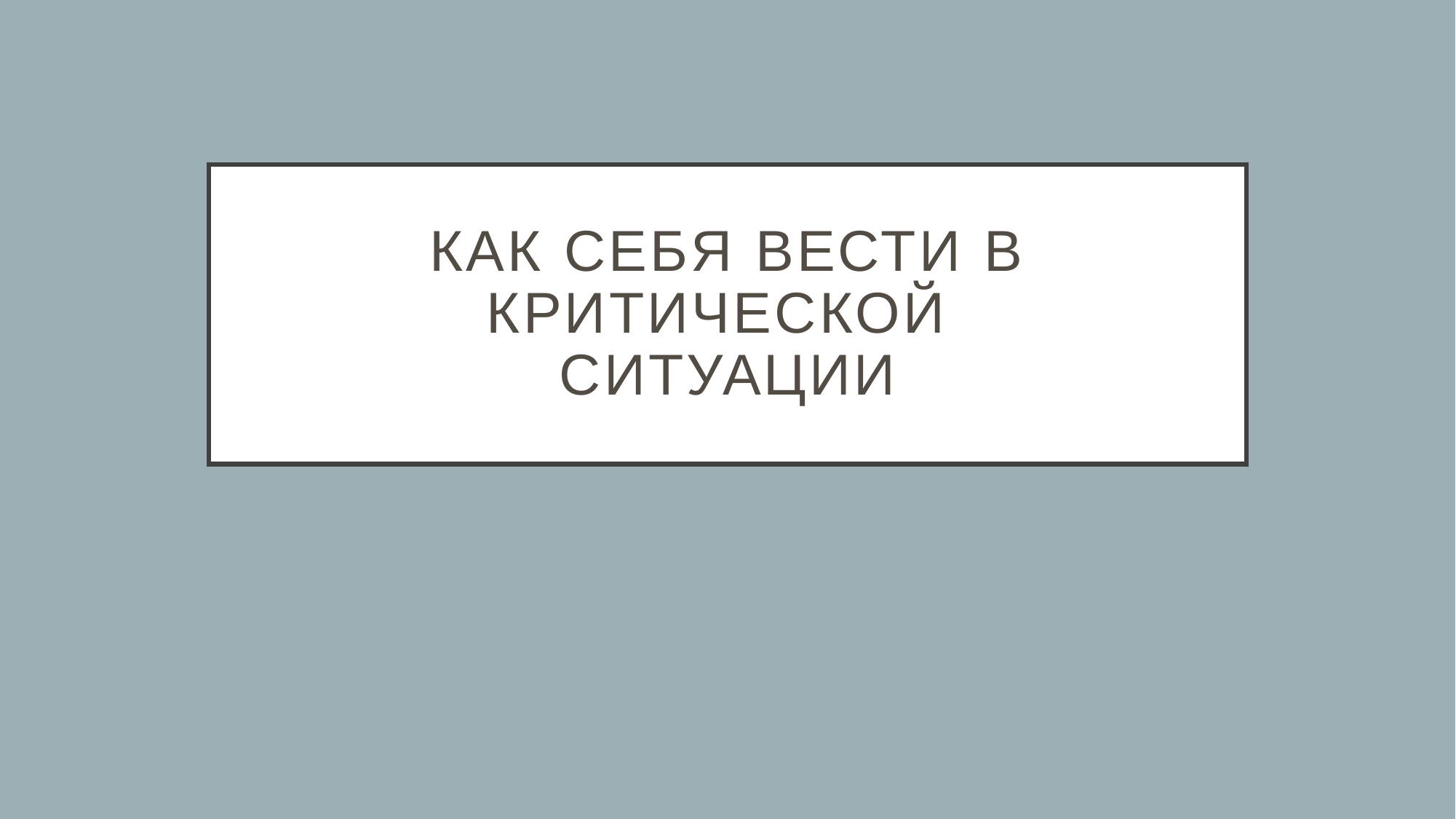

# Как себя вести в критической ситуации